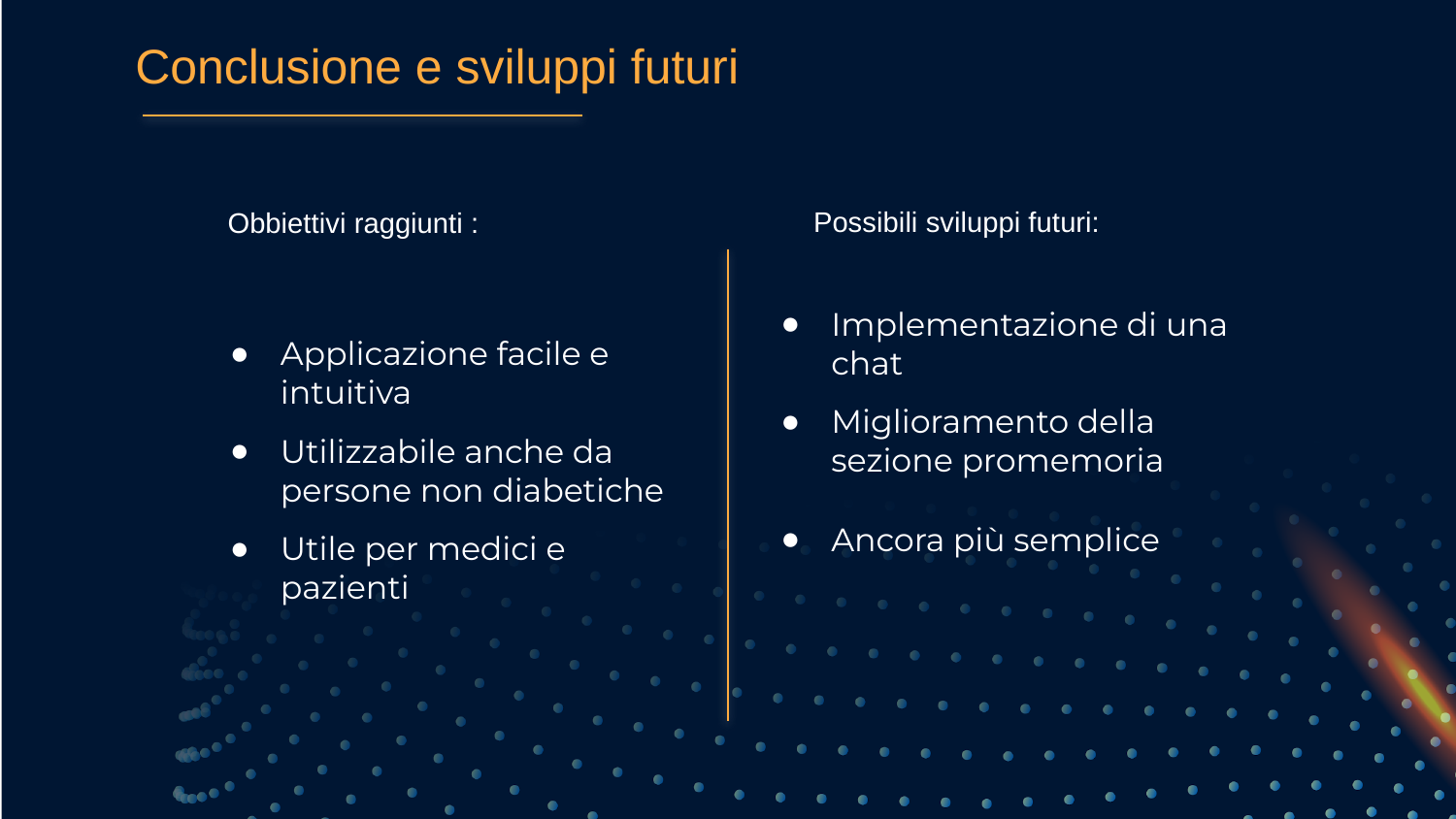

# Conclusione e sviluppi futuri
Possibili sviluppi futuri:
Obbiettivi raggiunti :
Implementazione di una chat
Miglioramento della sezione promemoria
Ancora più semplice

Applicazione facile e intuitiva
Utilizzabile anche da persone non diabetiche
Utile per medici e pazienti